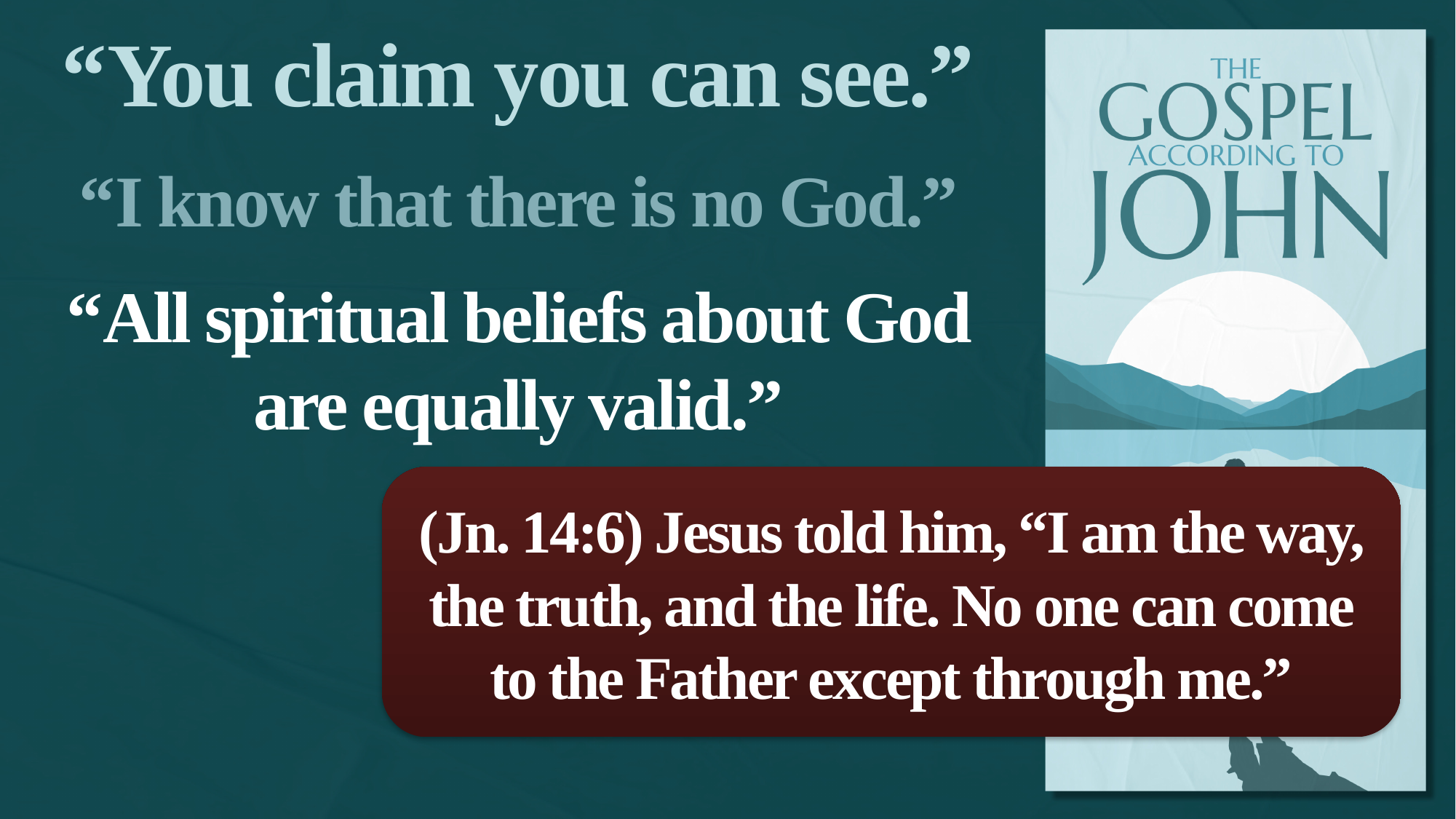

“You claim you can see.”

“I know that there is no God.”

“All spiritual beliefs about God are equally valid.”
(Jn. 14:6) Jesus told him, “I am the way, the truth, and the life. No one can come to the Father except through me.”